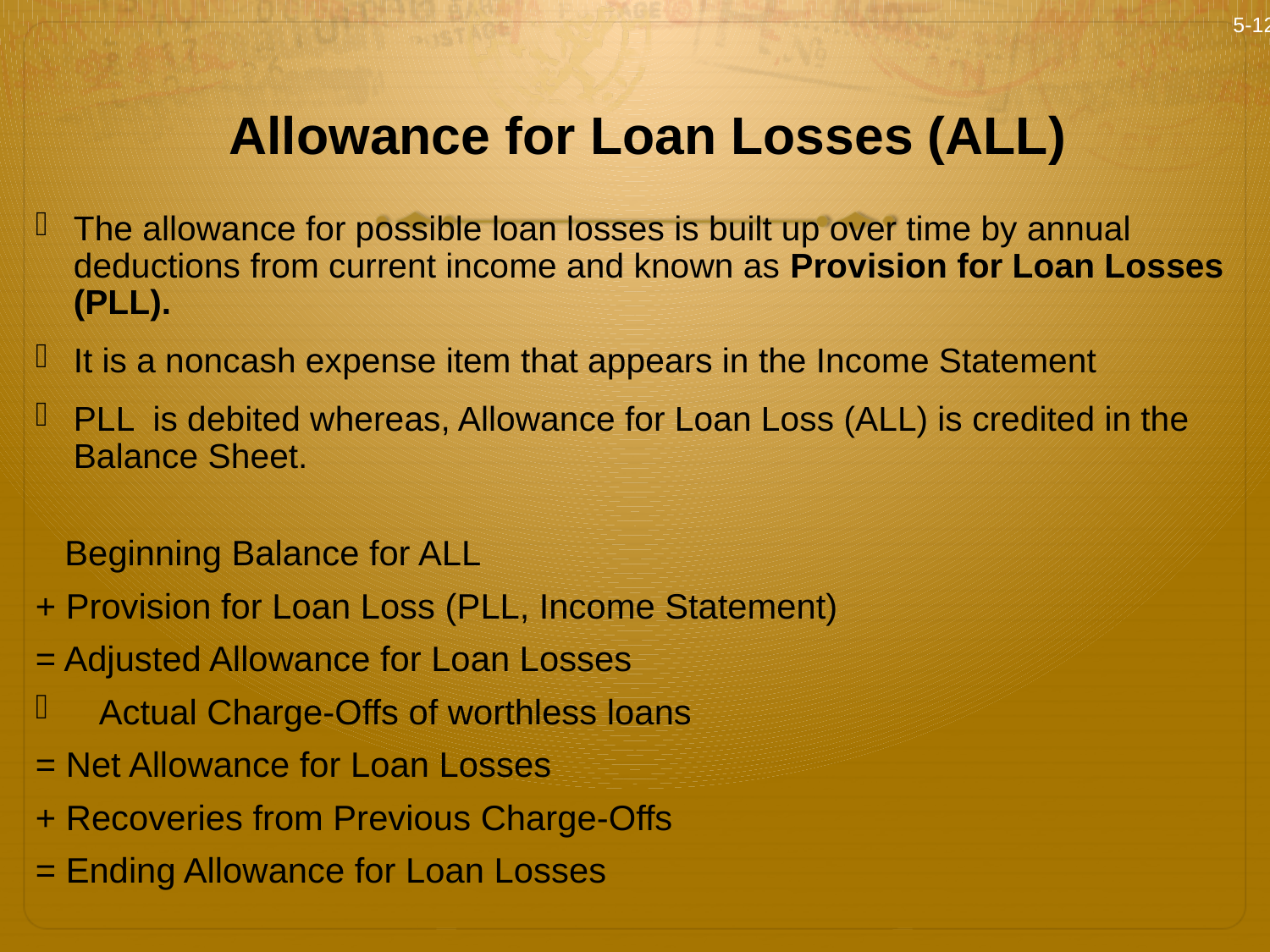

5-12
# Allowance for Loan Losses (ALL)
The allowance for possible loan losses is built up over time by annual deductions from current income and known as Provision for Loan Losses (PLL).
It is a noncash expense item that appears in the Income Statement
PLL  is debited whereas, Allowance for Loan Loss (ALL) is credited in the Balance Sheet.

   Beginning Balance for ALL
+ Provision for Loan Loss (PLL, Income Statement)
= Adjusted Allowance for Loan Losses
Actual Charge-Offs of worthless loans
= Net Allowance for Loan Losses
+ Recoveries from Previous Charge-Offs
= Ending Allowance for Loan Losses